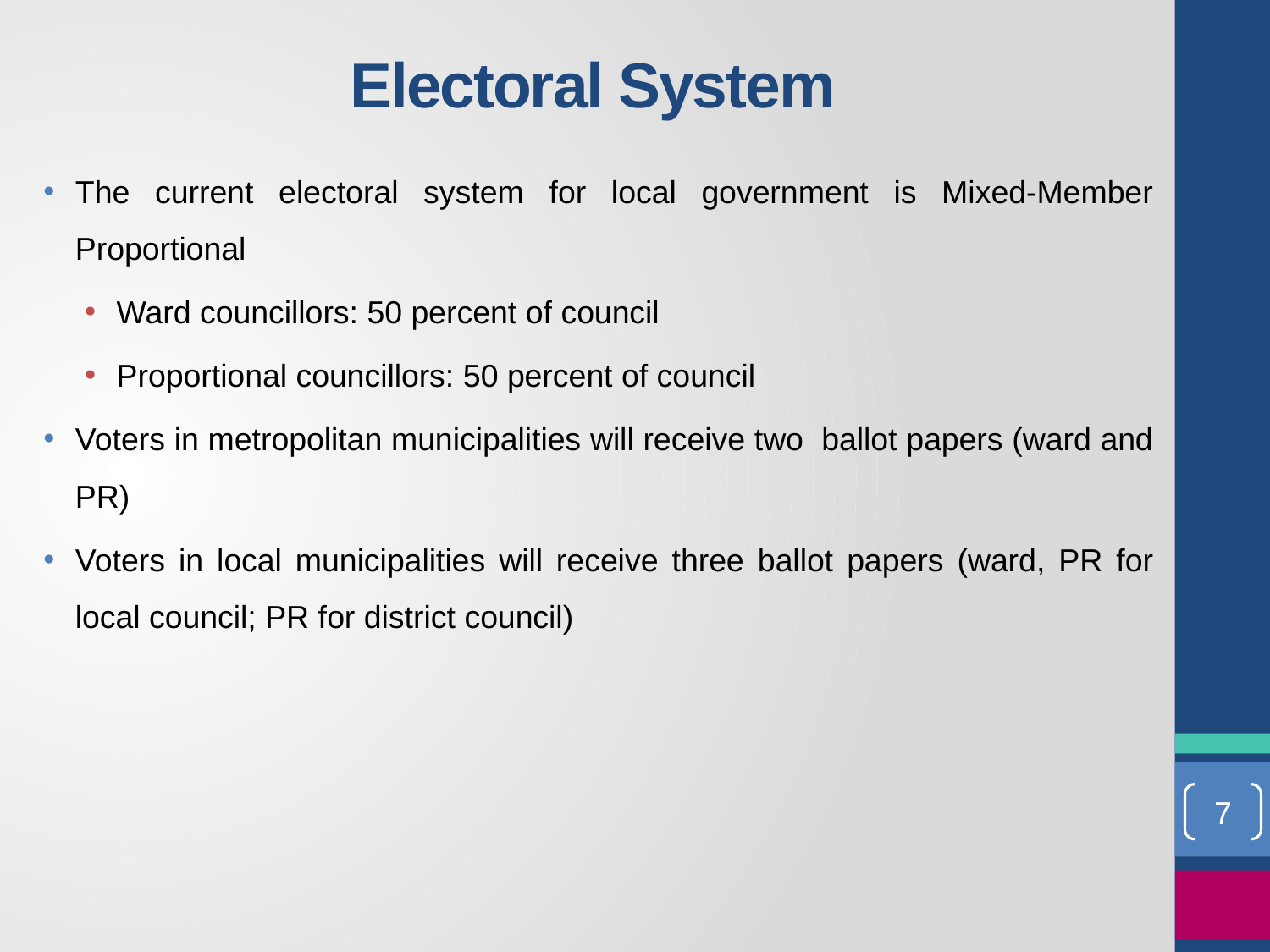

# Electoral System
The current electoral system for local government is Mixed-Member Proportional
Ward councillors: 50 percent of council
Proportional councillors: 50 percent of council
Voters in metropolitan municipalities will receive two  ballot papers (ward and PR)
Voters in local municipalities will receive three ballot papers (ward, PR for local council; PR for district council)
7